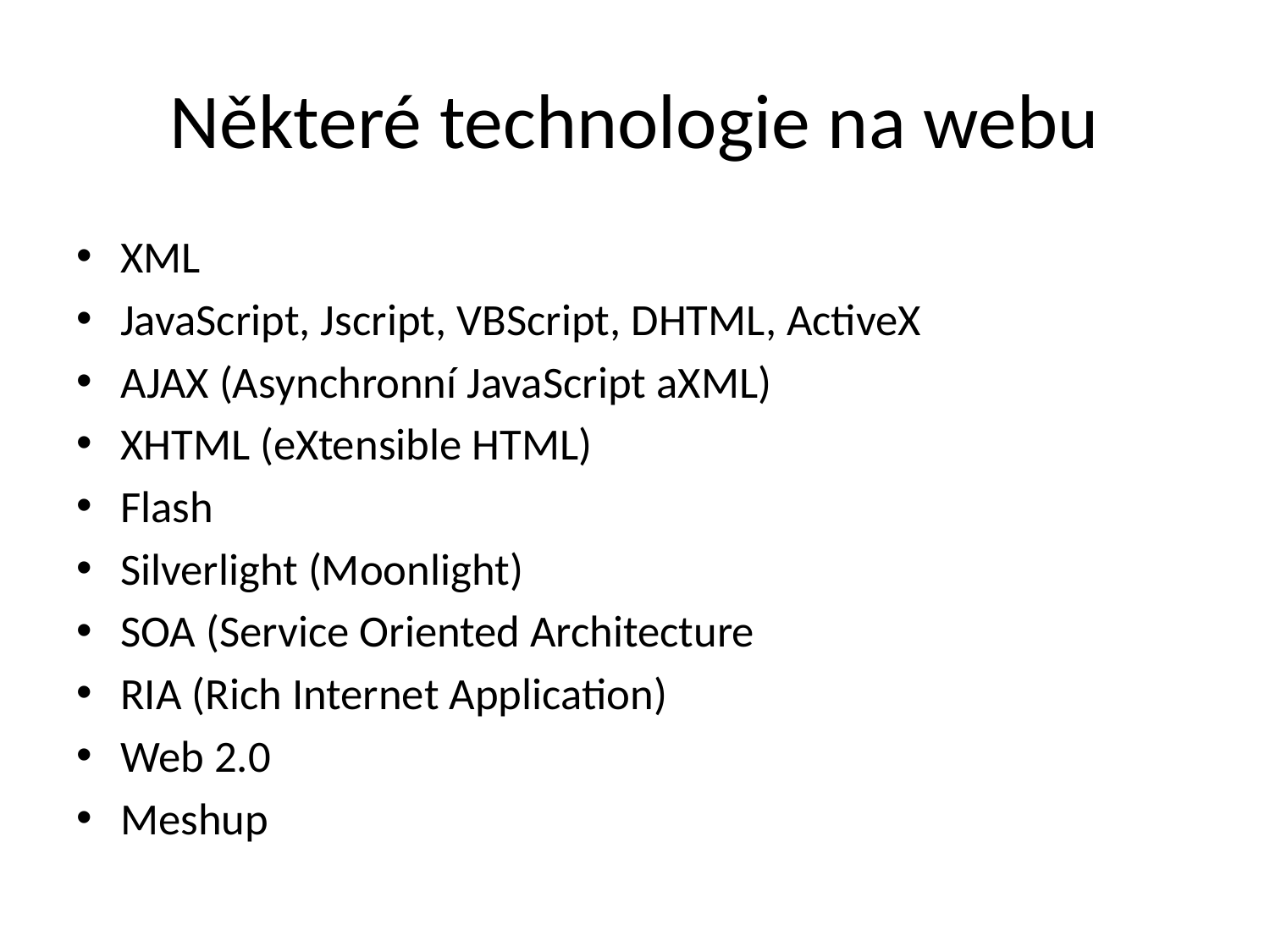

# Některé technologie na webu
XML
JavaScript, Jscript, VBScript, DHTML, ActiveX
AJAX (Asynchronní JavaScript aXML)
XHTML (eXtensible HTML)
Flash
Silverlight (Moonlight)
SOA (Service Oriented Architecture
RIA (Rich Internet Application)
Web 2.0
Meshup